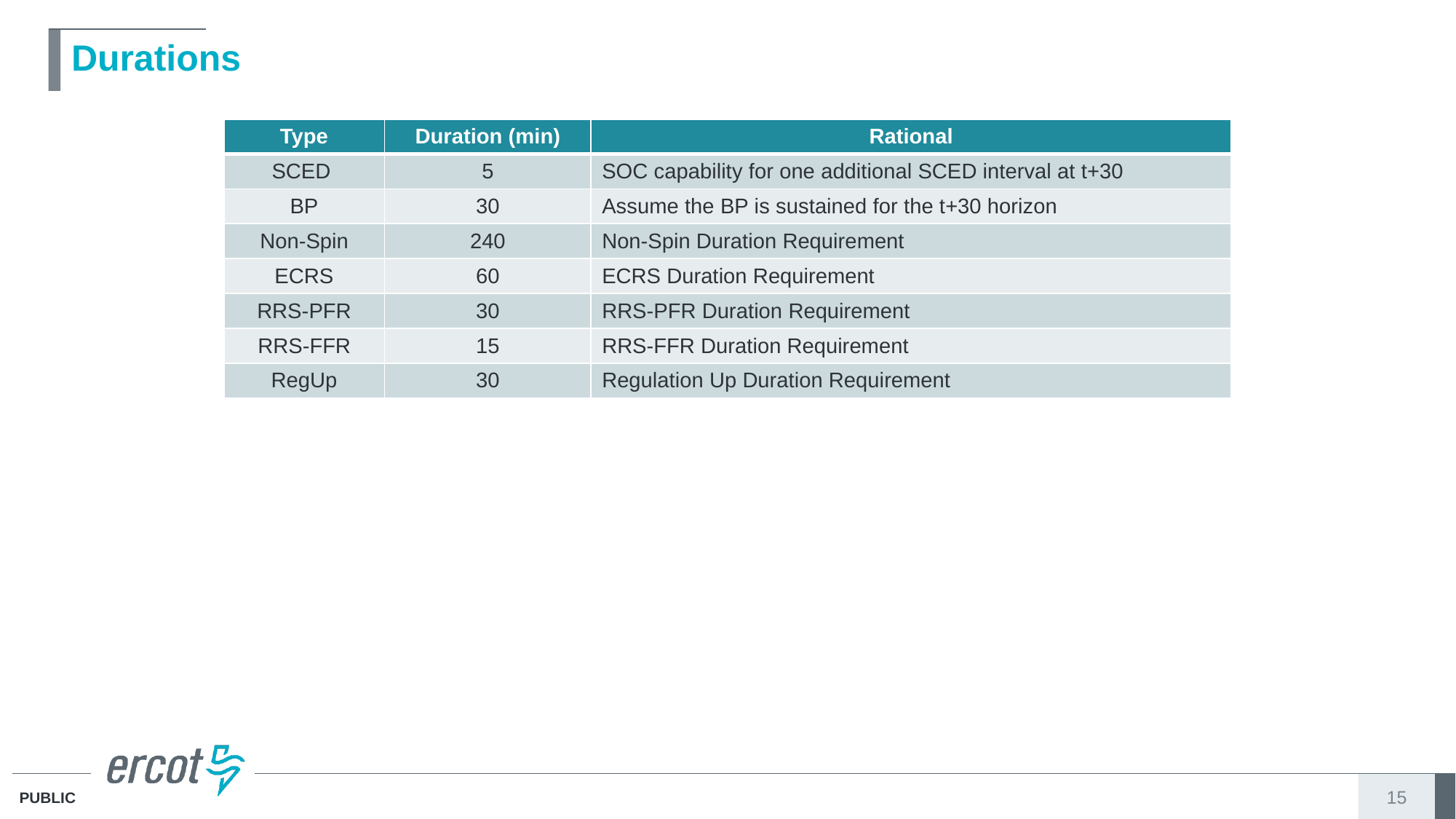

# Durations

| Type | Duration (min) | Rational |
| --- | --- | --- |
| SCED | 5 | SOC capability for one additional SCED interval at t+30 |
| BP | 30 | Assume the BP is sustained for the t+30 horizon |
| Non-Spin | 240 | Non-Spin Duration Requirement |
| ECRS | 60 | ECRS Duration Requirement |
| RRS-PFR | 30 | RRS-PFR Duration Requirement |
| RRS-FFR | 15 | RRS-FFR Duration Requirement |
| RegUp | 30 | Regulation Up Duration Requirement |
15